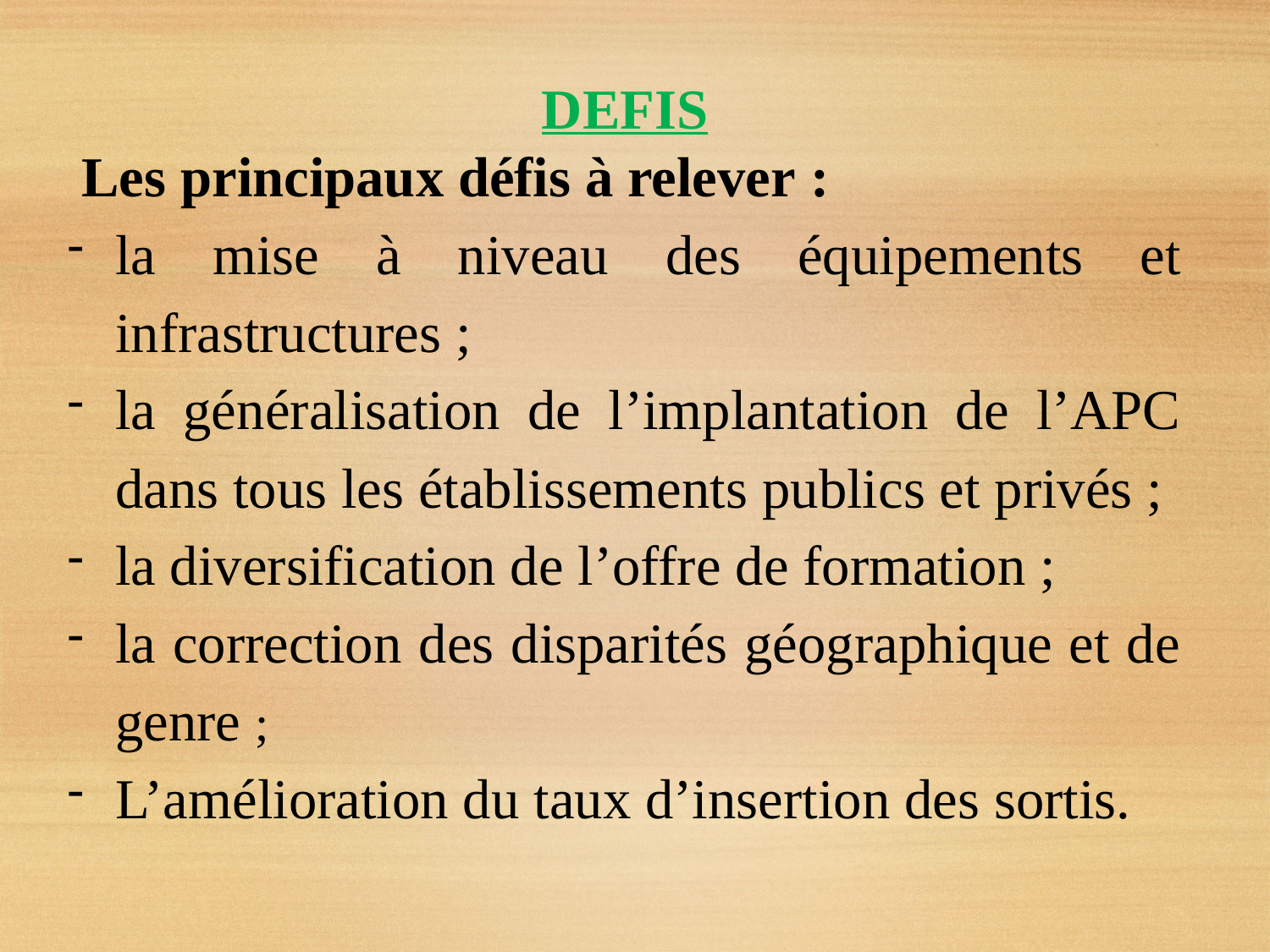

DEFIS
 Les principaux défis à relever :
la mise à niveau des équipements et infrastructures ;
la généralisation de l’implantation de l’APC dans tous les établissements publics et privés ;
la diversification de l’offre de formation ;
la correction des disparités géographique et de genre ;
L’amélioration du taux d’insertion des sortis.